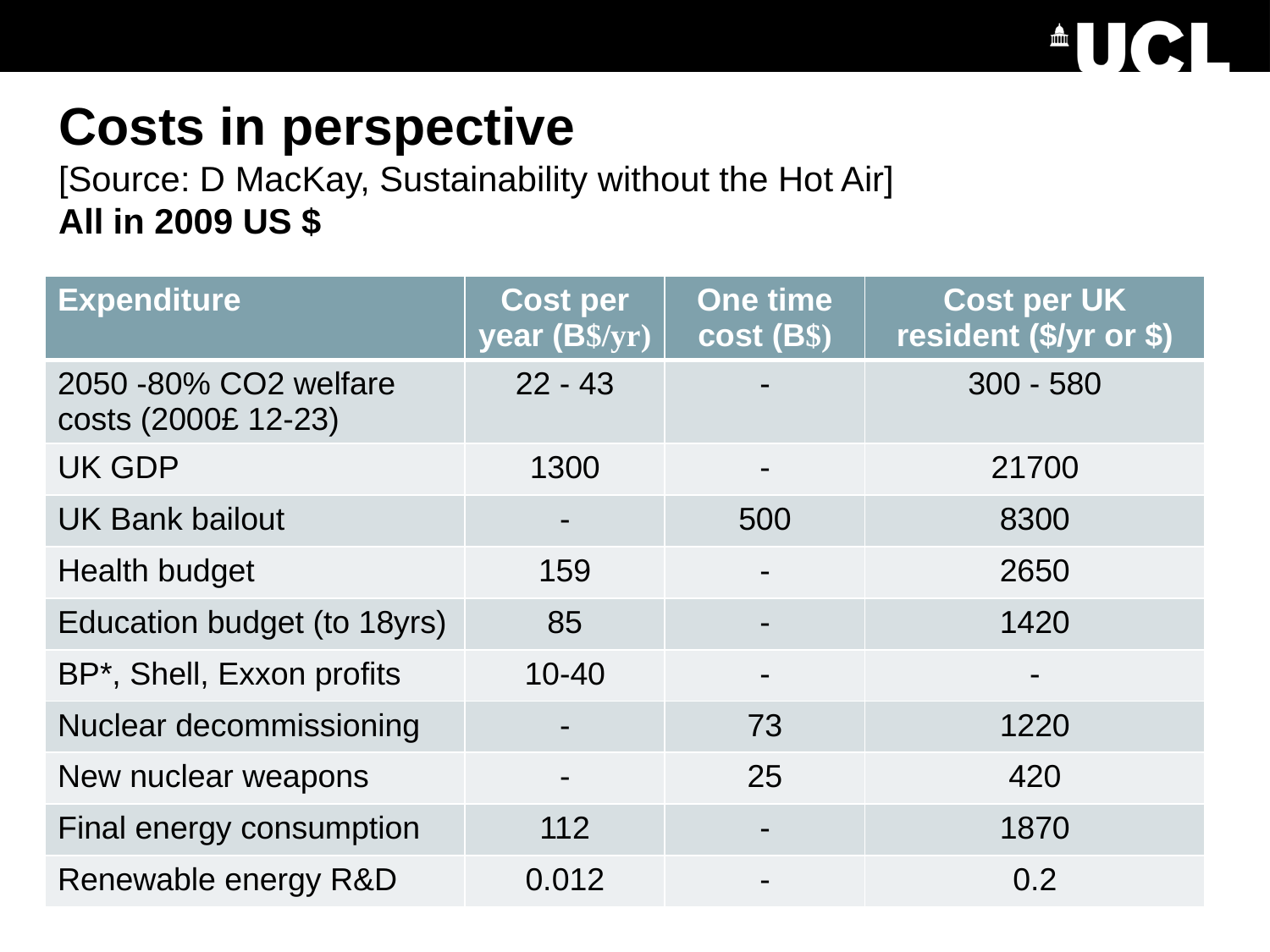

# Costs in perspective [Source: D MacKay, Sustainability without the Hot Air] All in 2009 US $
| Expenditure | Cost per year (B$/yr) | One time cost (B$) | Cost per UK resident ($/yr or $) |
| --- | --- | --- | --- |
| 2050 -80% CO2 welfare costs (2000£ 12-23) | 22 - 43 | - | 300 - 580 |
| UK GDP | 1300 | - | 21700 |
| UK Bank bailout | - | 500 | 8300 |
| Health budget | 159 | - | 2650 |
| Education budget (to 18yrs) | 85 | - | 1420 |
| BP\*, Shell, Exxon profits | 10-40 | - | - |
| Nuclear decommissioning | - | 73 | 1220 |
| New nuclear weapons | - | 25 | 420 |
| Final energy consumption | 112 | - | 1870 |
| Renewable energy R&D | 0.012 | - | 0.2 |